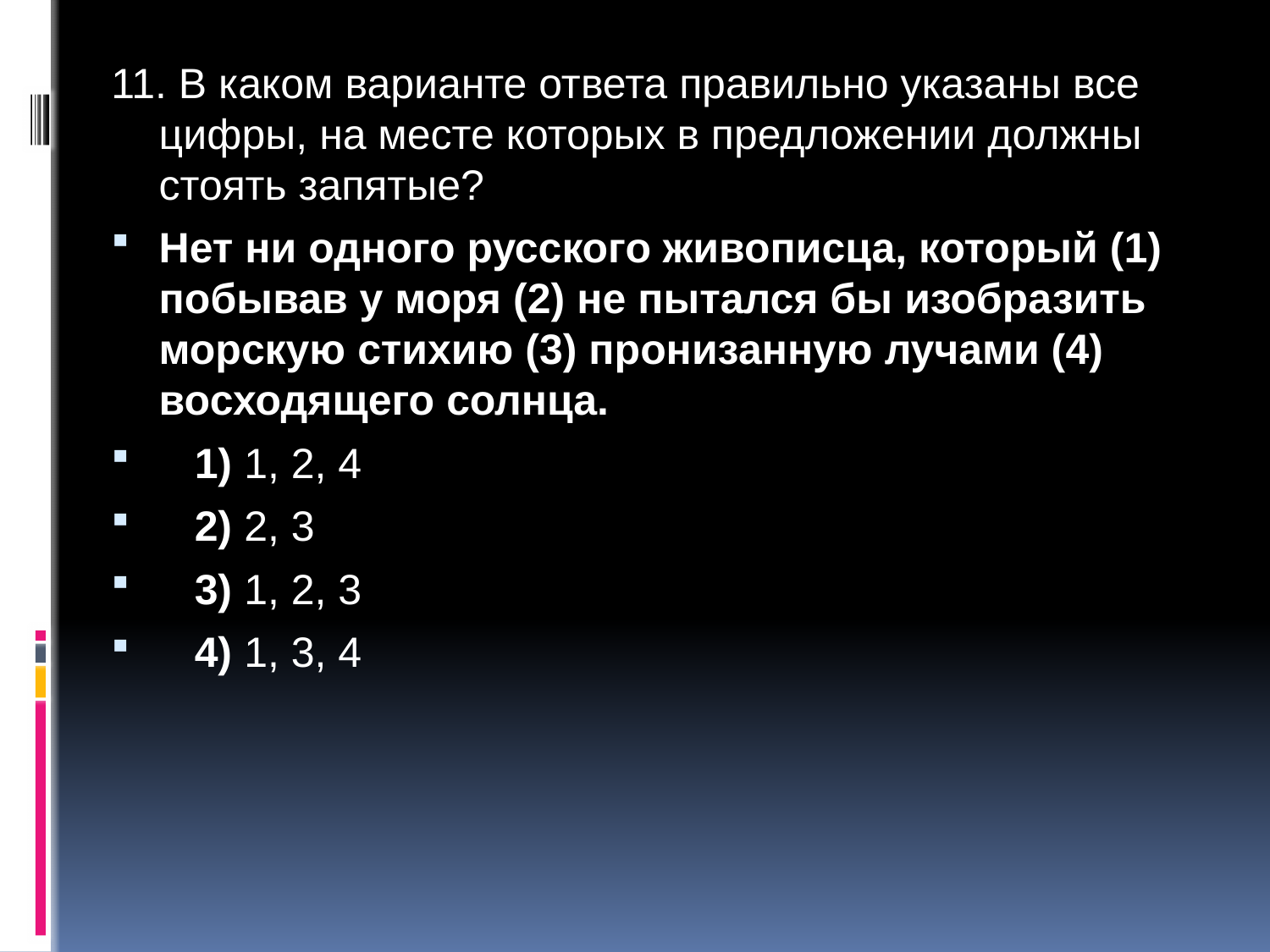

11. В каком варианте ответа правильно указаны все цифры, на месте которых в предложении должны стоять запятые?
Нет ни одного русского живописца, который (1) побывав у моря (2) не пытался бы изобразить морскую стихию (3) пронизанную лучами (4) восходящего солнца.
   1) 1, 2, 4
   2) 2, 3
   3) 1, 2, 3
   4) 1, 3, 4